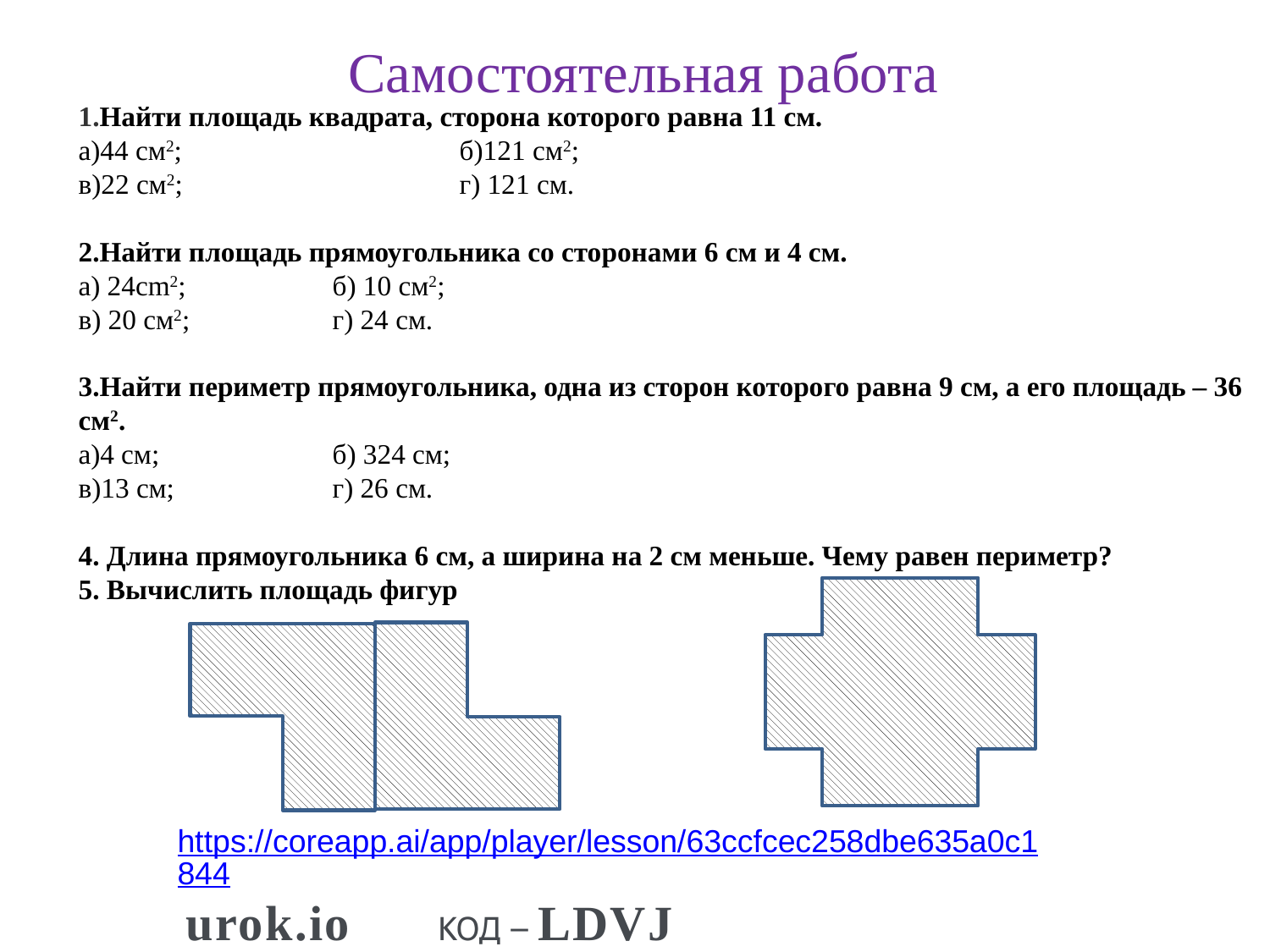

# Самостоятельная работа
1.Найти площадь квадрата, сторона которого равна 11 см.
а)44 см2;			б)121 см2;
в)22 см2;			г) 121 см.

2.Найти площадь прямоугольника со сторонами 6 см и 4 см.
а) 24cm2;		б) 10 см2;
в) 20 см2;		г) 24 см.

3.Найти периметр прямоугольника, одна из сторон которого равна 9 см, а его площадь – 36 см2.
а)4 см;		б) 324 см;
в)13 см;		г) 26 см.

4. Длина прямоугольника 6 см, а ширина на 2 см меньше. Чему равен периметр?
5. Вычислить площадь фигур

https://coreapp.ai/app/player/lesson/63ccfcec258dbe635a0c1844
 urok.io      КОД – LDVJ